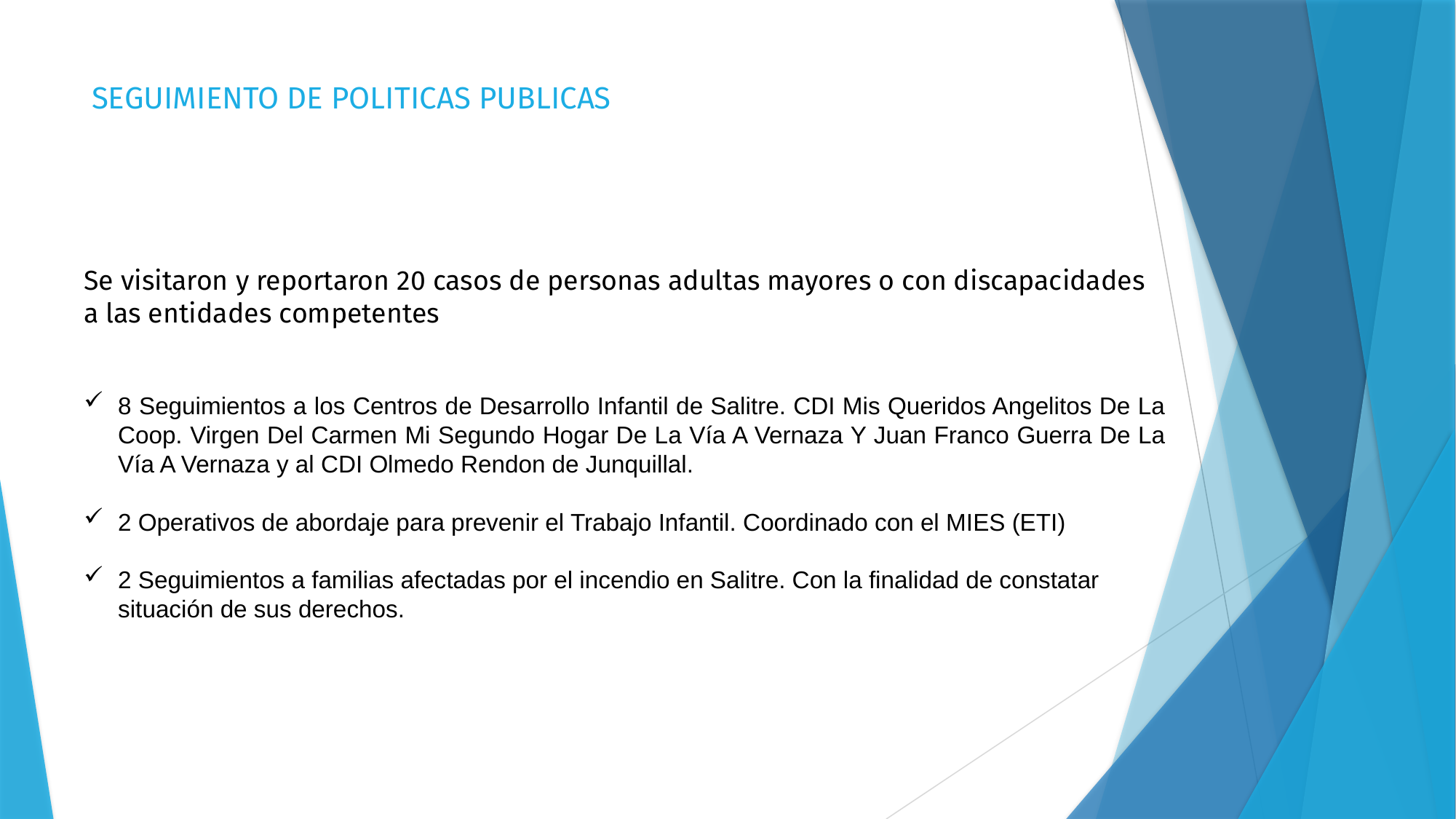

# SEGUIMIENTO DE POLITICAS PUBLICAS
Se visitaron y reportaron 20 casos de personas adultas mayores o con discapacidades a las entidades competentes

8 Seguimientos a los Centros de Desarrollo Infantil de Salitre. CDI Mis Queridos Angelitos De La Coop. Virgen Del Carmen Mi Segundo Hogar De La Vía A Vernaza Y Juan Franco Guerra De La Vía A Vernaza y al CDI Olmedo Rendon de Junquillal.

2 Operativos de abordaje para prevenir el Trabajo Infantil. Coordinado con el MIES (ETI)

2 Seguimientos a familias afectadas por el incendio en Salitre. Con la finalidad de constatar situación de sus derechos.